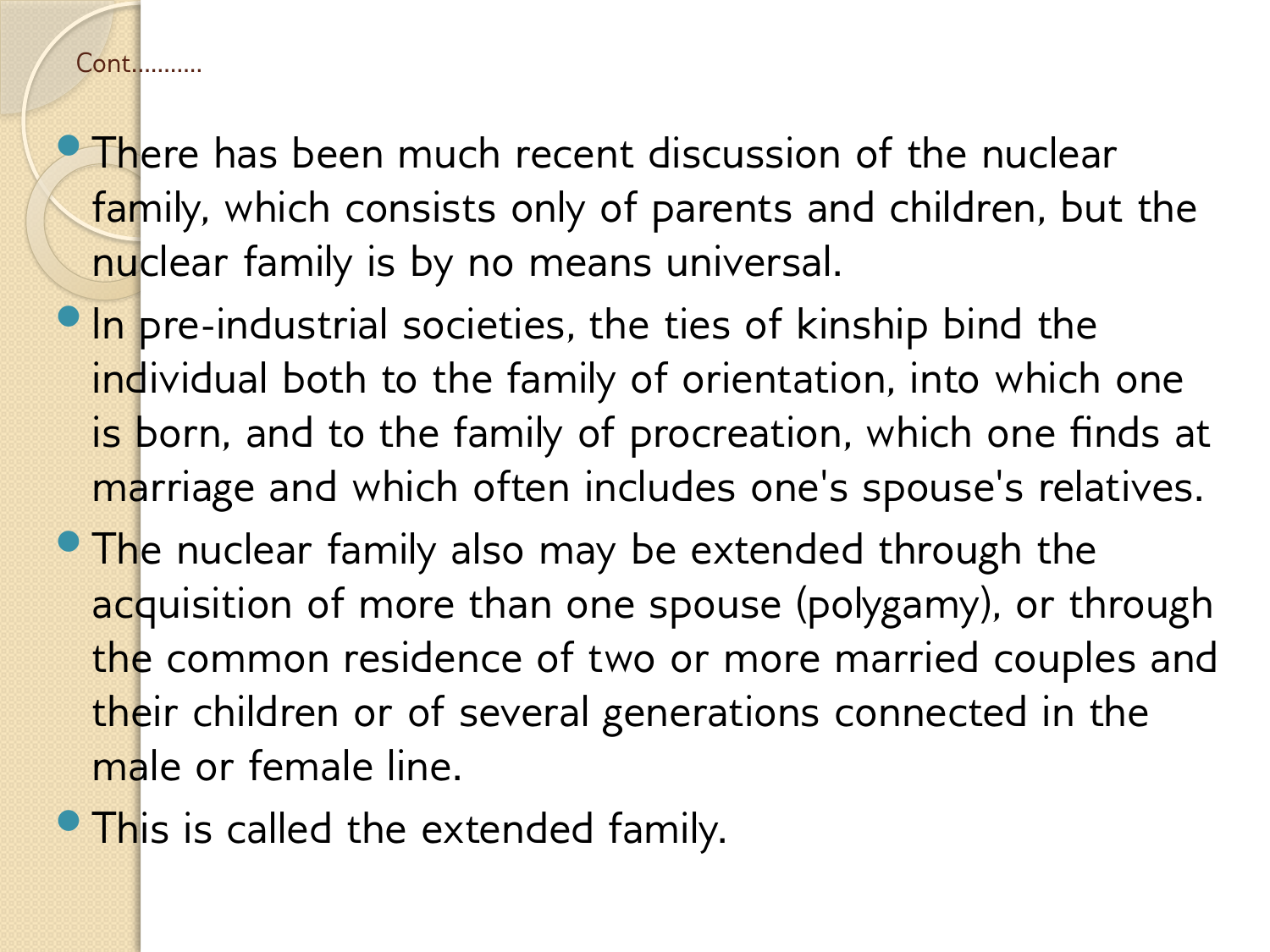

# Cont………..
There has been much recent discussion of the nuclear family, which consists only of parents and children, but the nuclear family is by no means universal.
In pre-industrial societies, the ties of kinship bind the individual both to the family of orientation, into which one is born, and to the family of procreation, which one finds at marriage and which often includes one's spouse's relatives.
The nuclear family also may be extended through the acquisition of more than one spouse (polygamy), or through the common residence of two or more married couples and their children or of several generations connected in the male or female line.
This is called the extended family.